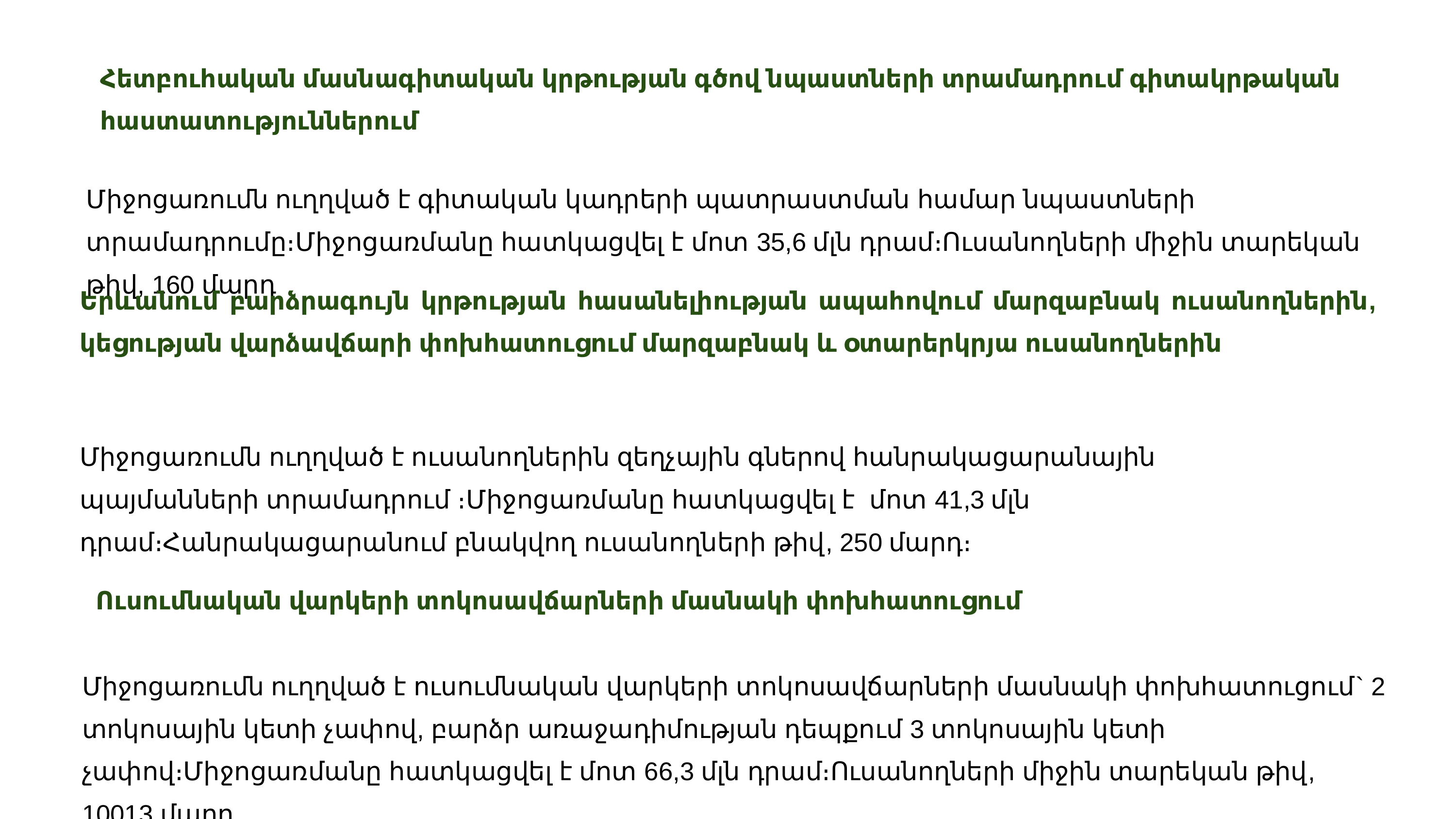

Հետբուհական մասնագիտական կրթության գծով նպաստների տրամադրում գիտակրթական հաստատություններում
Միջոցառումն ուղղված է գիտական կադրերի պատրաստման համար նպաստների տրամադրումը։Միջոցառմանը հատկացվել է մոտ 35,6 մլն դրամ։Ուսանողների միջին տարեկան թիվ, 160 մարդ
Երևանում բարձրագույն կրթության հասանելիության ապահովում մարզաբնակ ուսանողներին, կեցության վարձավճարի փոխհատուցում մարզաբնակ և օտարերկրյա ուսանողներին
Միջոցառումն ուղղված է ուսանողներին զեղչային գներով հանրակացարանային պայմանների տրամադրում ։Միջոցառմանը հատկացվել է  մոտ 41,3 մլն դրամ։Հանրակացարանում բնակվող ուսանողների թիվ, 250 մարդ։
Ուսումնական վարկերի տոկոսավճարների մասնակի փոխհատուցում
Միջոցառումն ուղղված է ուսումնական վարկերի տոկոսավճարների մասնակի փոխհատուցում` 2 տոկոսային կետի չափով, բարձր առաջադիմության դեպքում 3 տոկոսային կետի չափով։Միջոցառմանը հատկացվել է մոտ 66,3 մլն դրամ։Ուսանողների միջին տարեկան թիվ, 10013 մարդ
2023 թվականի սեպտեմբերի 19-ից հետո Ղարաբաղից բռնի տեղահանված և ՀՀ-ում բարձրագույն մասնագիտական կրթություն ստացող ուսանողներին ուսման վարձի լրիվ կամ մասնակի փոխհատուցման նպատակով կրթաթոշակի տրամադրում
Ասպիրանտական կրթաթոշակներ գիտական հաստատություններում սովորողներին
Միջոցառումն ուղղված է կրթաթոշակներ գիտական հաստատություններում ասպիրանտական կրթության մեջ գտնվող անձանց։Միջոցառմանը հատկացվել է  89,04 մլն դրամ։Կրթաթոշակ ստացող ուսանողների թիվ, 124 մարդ։
Միջոցառումն ուղղված է  2023 թվականի սեպտեմբերի 19-ից հետո Ղարաբաղից բռնի տեղահանված և ՀՀ-ում բարձրագույն մասնագիտական կրթություն ստացող ուսանողներին կրթաթոշակի տրամադրում։Միջոցառմանը հատկացվել է  մոտ 440,2 մլն դրամ։